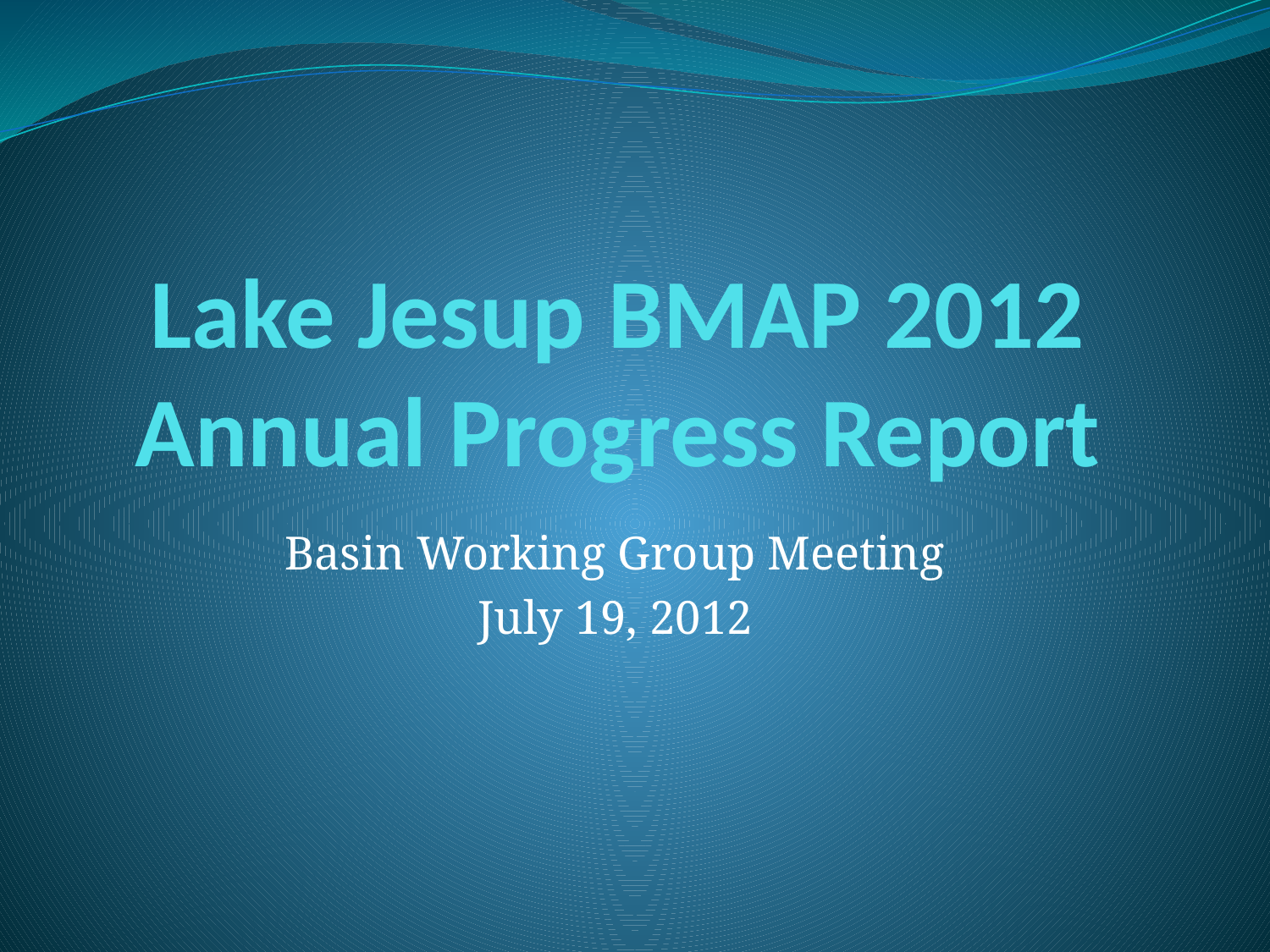

# Lake Jesup BMAP 2012 Annual Progress Report
Basin Working Group Meeting
July 19, 2012